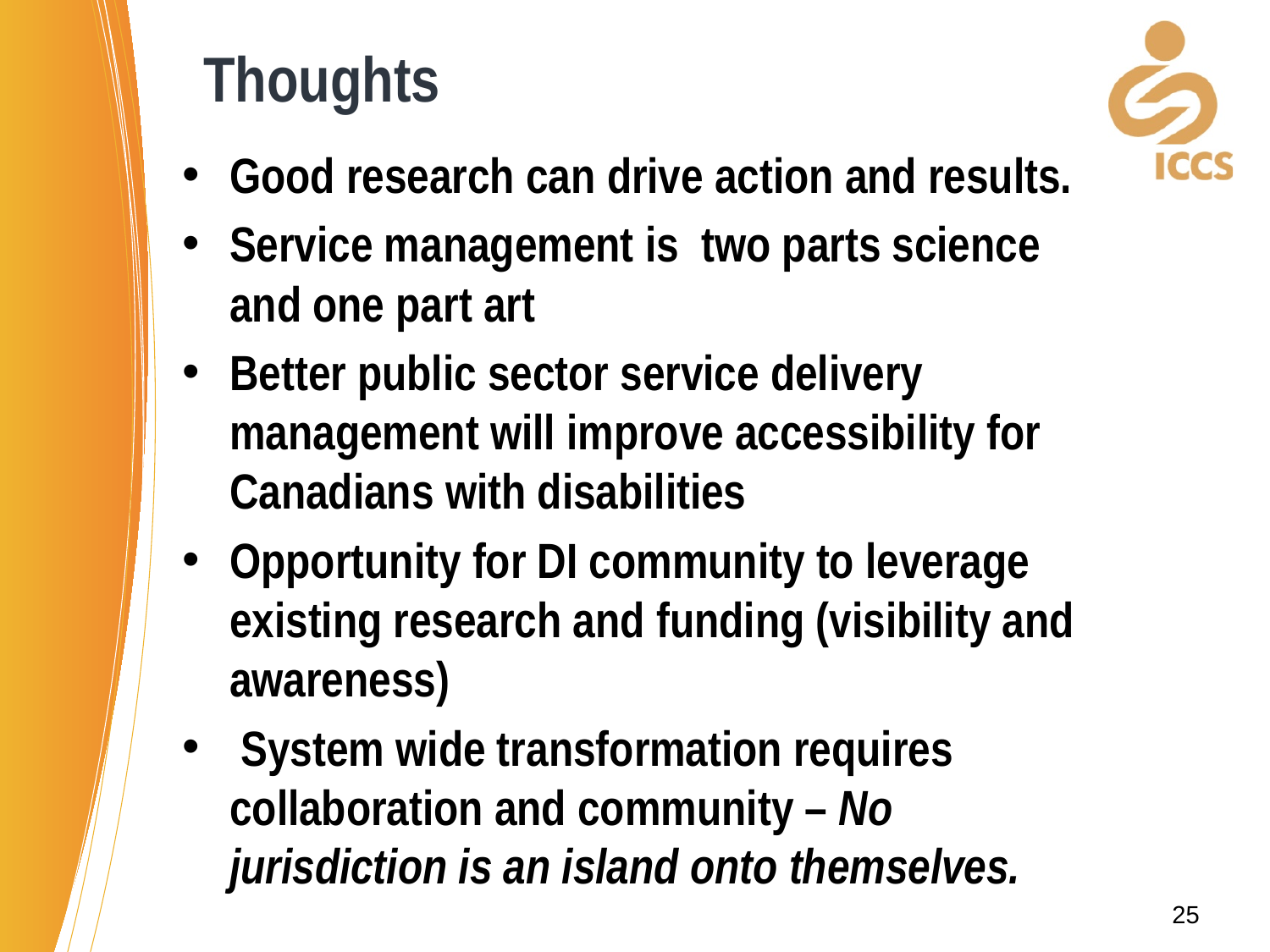

# Thoughts
Good research can drive action and results.
Service management is  two parts science and one part art
Better public sector service delivery management will improve accessibility for Canadians with disabilities
Opportunity for DI community to leverage existing research and funding (visibility and awareness)
 System wide transformation requires collaboration and community – No jurisdiction is an island onto themselves.
25